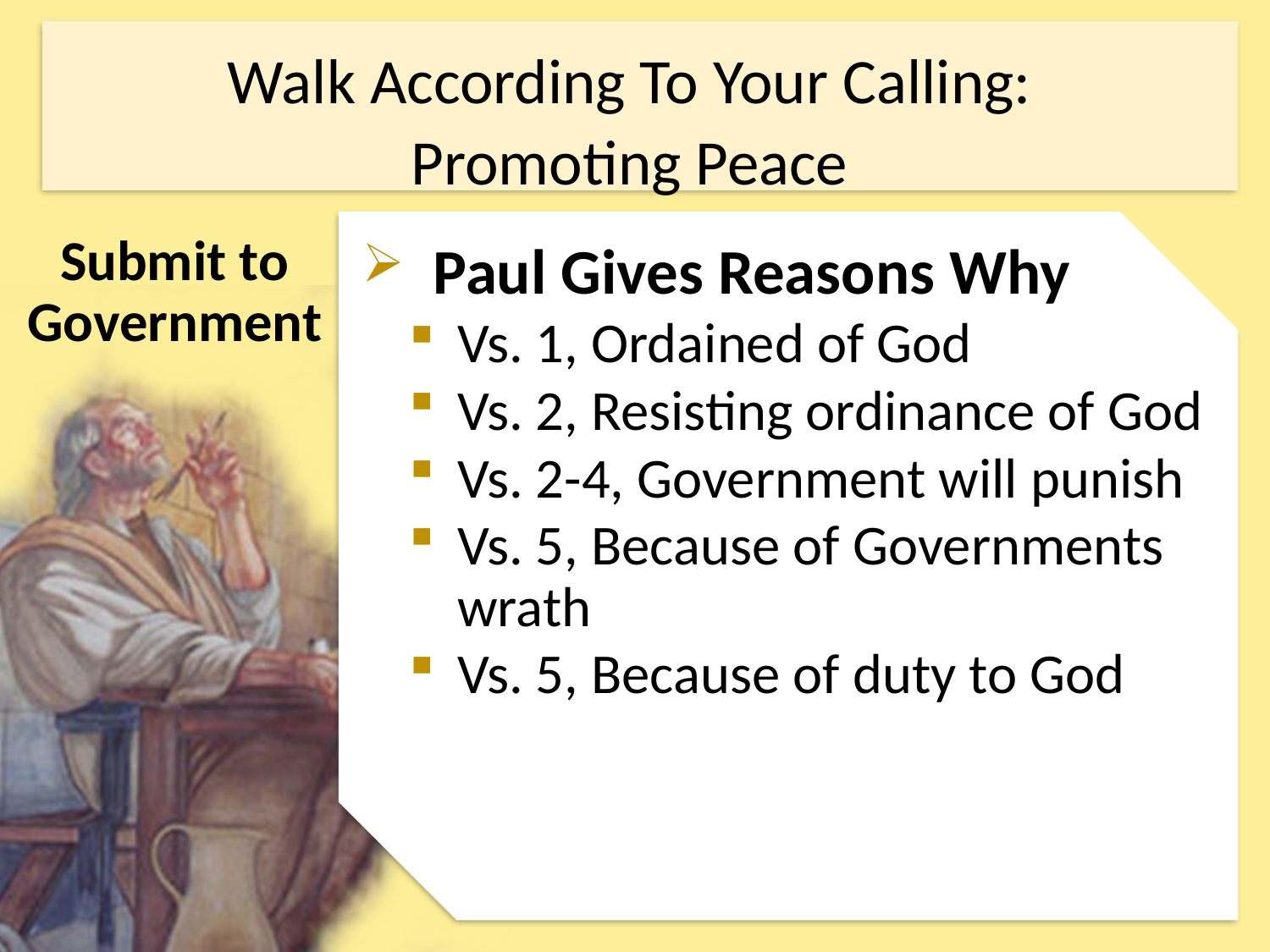

Walk According To Your Calling:
Promoting Peace
Submit to Government
Paul Gives Reasons Why
Vs. 1, Ordained of God
Vs. 2, Resisting ordinance of God
Vs. 2-4, Government will punish
Vs. 5, Because of Governments wrath
Vs. 5, Because of duty to God